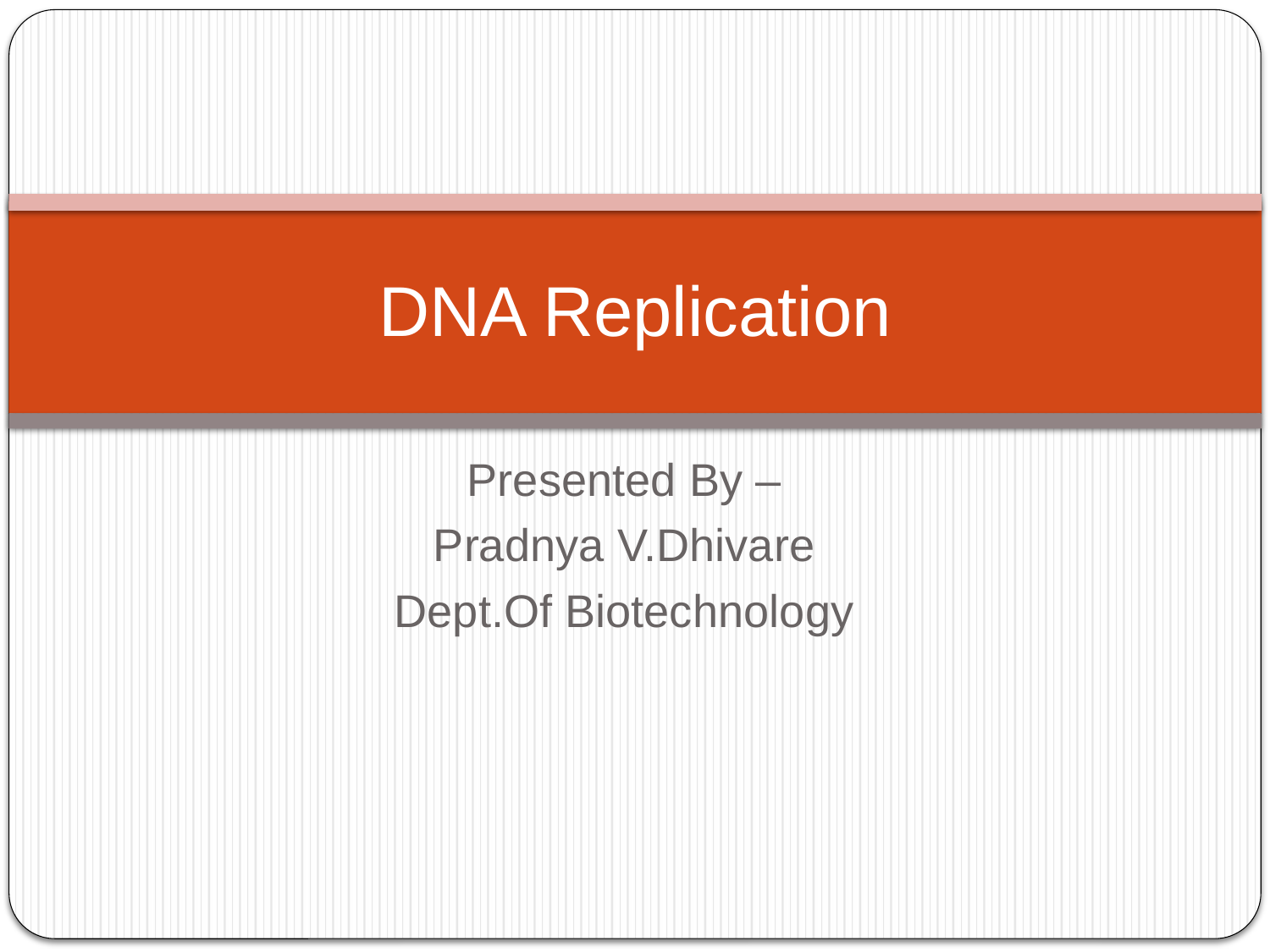

# DNA Replication
Presented By –
Pradnya V.Dhivare
Dept.Of Biotechnology